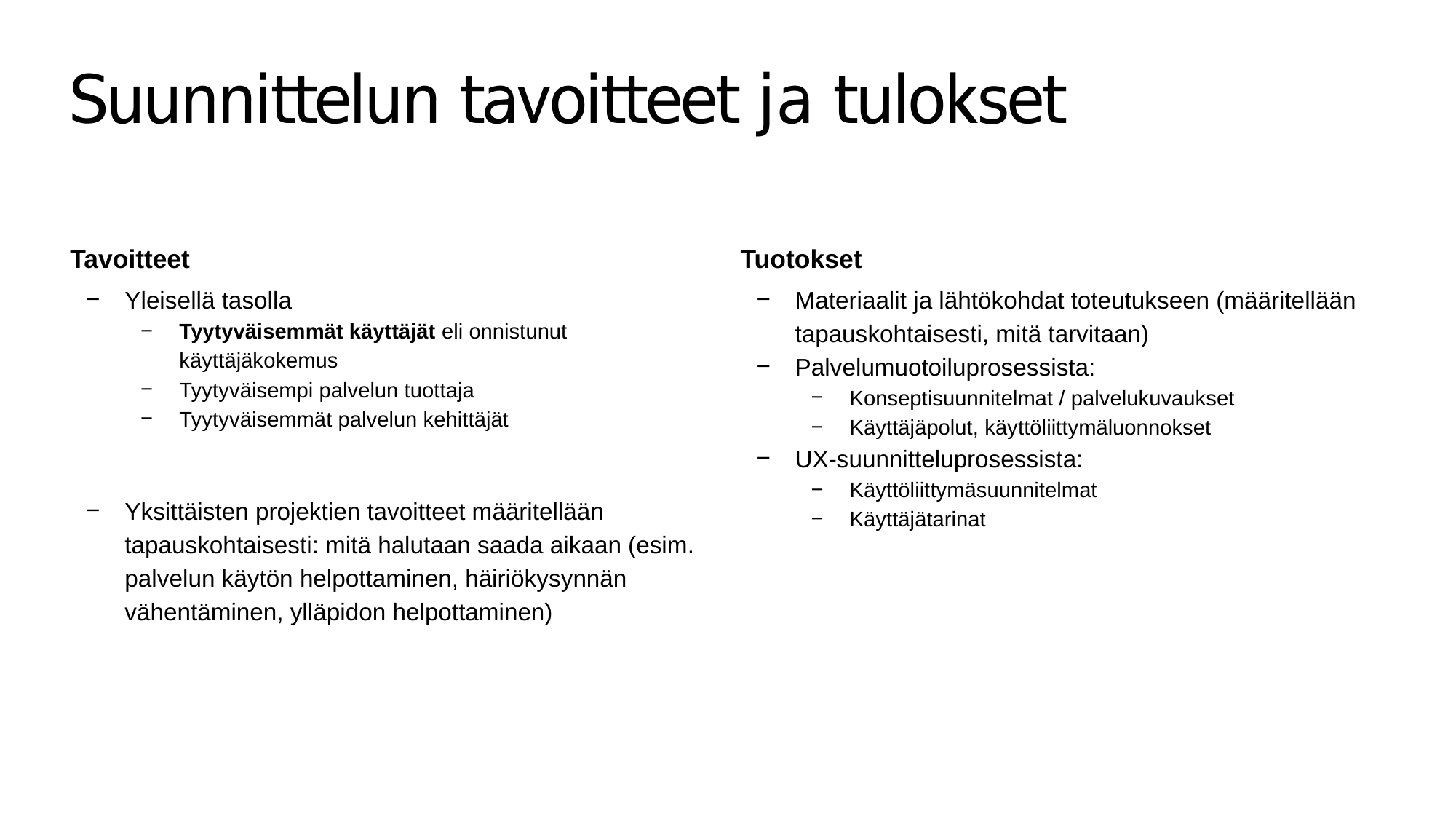

# Suunnittelun tavoitteet ja tulokset
Tavoitteet
Tuotokset
Materiaalit ja lähtökohdat toteutukseen (määritellään tapauskohtaisesti, mitä tarvitaan)
Palvelumuotoiluprosessista:
Konseptisuunnitelmat / palvelukuvaukset
Käyttäjäpolut, käyttöliittymäluonnokset
UX-suunnitteluprosessista:
Käyttöliittymäsuunnitelmat
Käyttäjätarinat

Yleisellä tasolla
Tyytyväisemmät käyttäjät eli onnistunut käyttäjäkokemus
Tyytyväisempi palvelun tuottaja
Tyytyväisemmät palvelun kehittäjät

Yksittäisten projektien tavoitteet määritellään tapauskohtaisesti: mitä halutaan saada aikaan (esim. palvelun käytön helpottaminen, häiriökysynnän vähentäminen, ylläpidon helpottaminen)